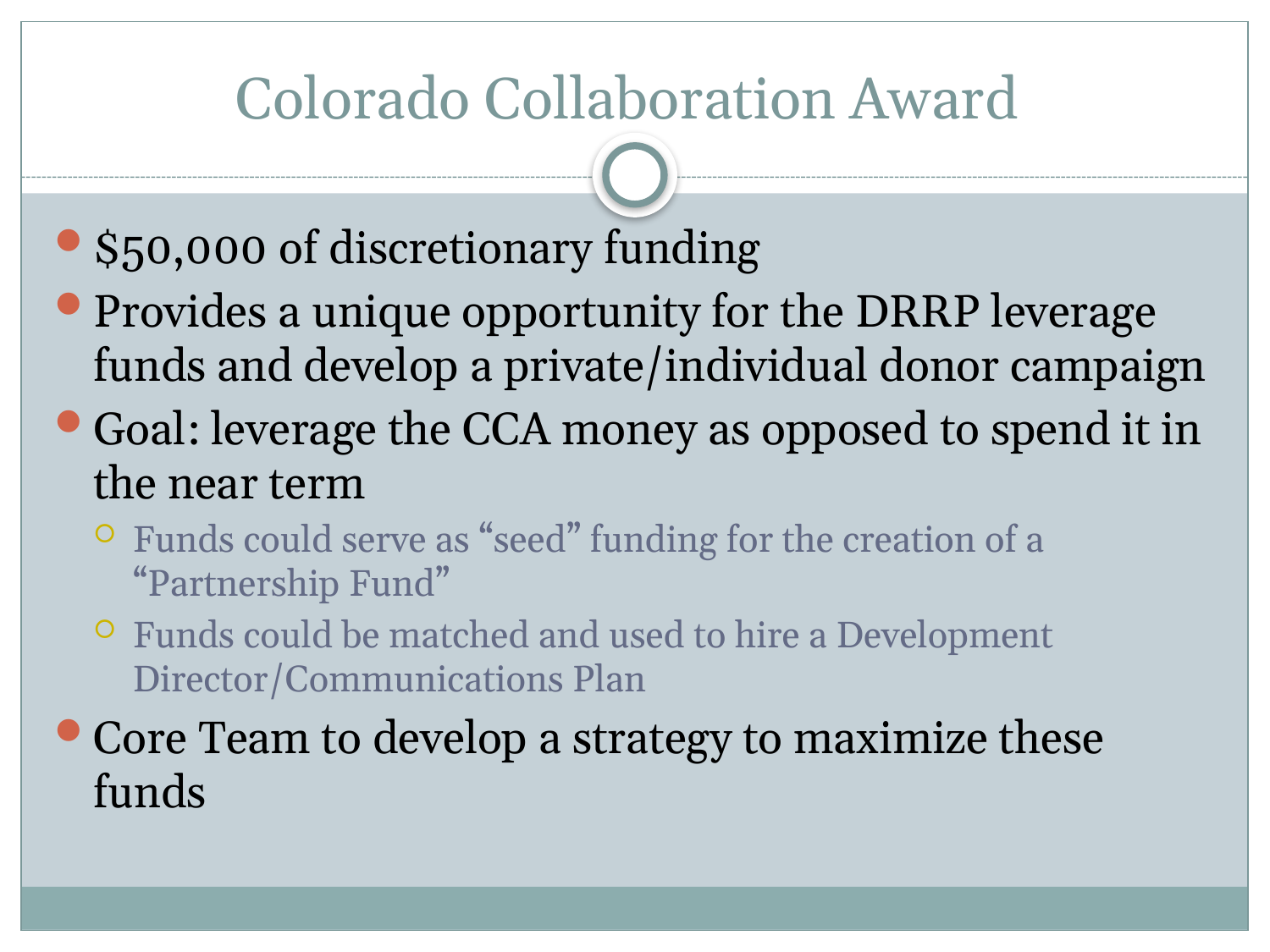

# Colorado Collaboration Award
$50,000 of discretionary funding
Provides a unique opportunity for the DRRP leverage funds and develop a private/individual donor campaign
Goal: leverage the CCA money as opposed to spend it in the near term
Funds could serve as “seed” funding for the creation of a “Partnership Fund”
Funds could be matched and used to hire a Development Director/Communications Plan
Core Team to develop a strategy to maximize these funds